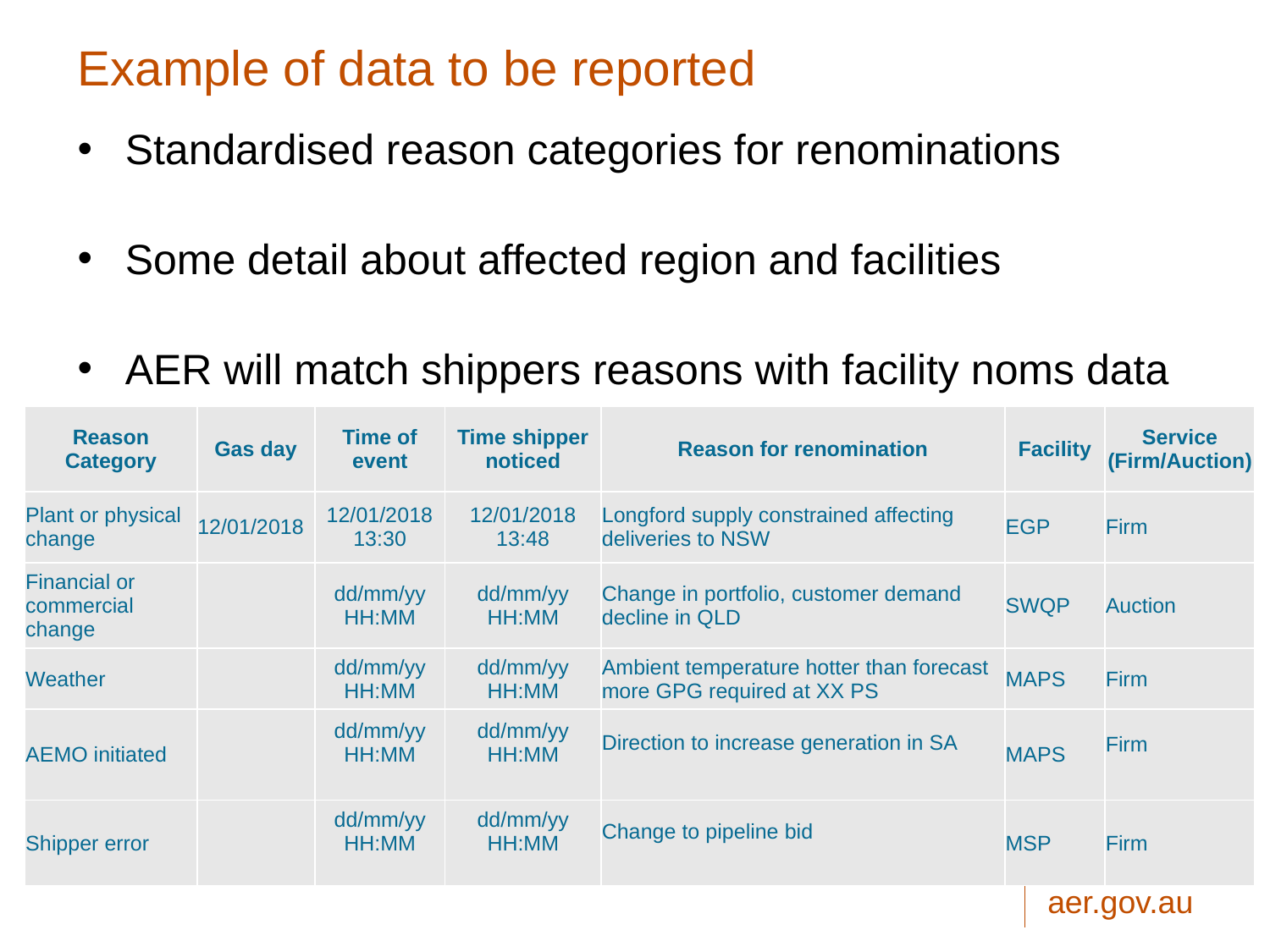

# Example of data to be reported
Standardised reason categories for renominations
Some detail about affected region and facilities
AER will match shippers reasons with facility noms data
| Reason Category | Gas day | Time of event | Time shipper noticed | Reason for renomination | Facility | Service (Firm/Auction) |
| --- | --- | --- | --- | --- | --- | --- |
| Plant or physical change | 12/01/2018 | 12/01/2018 13:30 | 12/01/2018 13:48 | Longford supply constrained affecting deliveries to NSW | EGP | Firm |
| Financial or commercial change |  | dd/mm/yy HH:MM | dd/mm/yy HH:MM | Change in portfolio, customer demand decline in QLD | SWQP | Auction |
| Weather |  | dd/mm/yy HH:MM | dd/mm/yy HH:MM | Ambient temperature hotter than forecast more GPG required at XX PS | MAPS | Firm |
| AEMO initiated |  | dd/mm/yy HH:MM | dd/mm/yy HH:MM | Direction to increase generation in SA | MAPS | Firm |
| Shipper error |  | dd/mm/yy HH:MM | dd/mm/yy HH:MM | Change to pipeline bid | MSP | Firm |